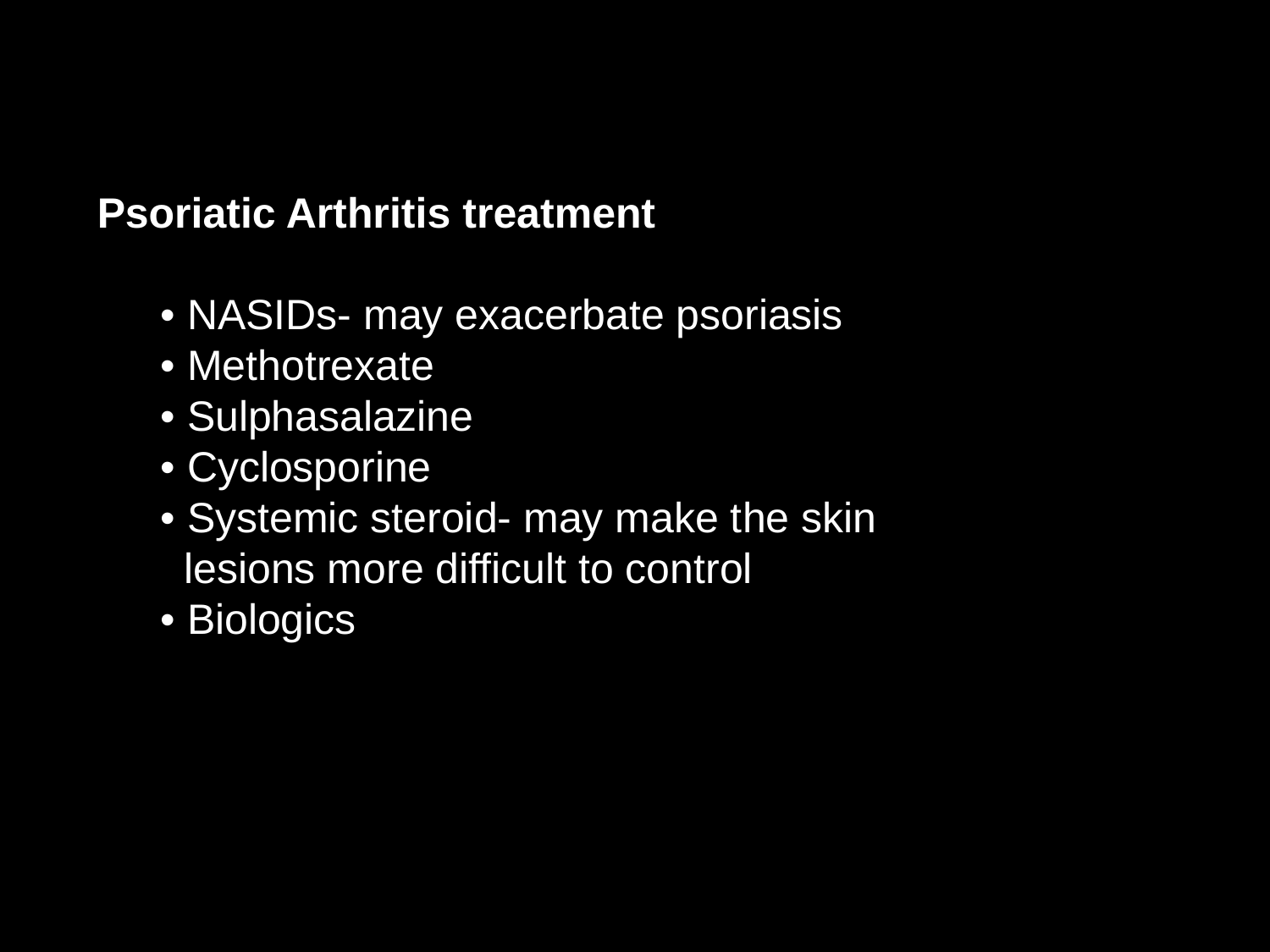

Psoriatic Arthritis treatment

• NASIDs- may exacerbate psoriasis
• Methotrexate
• Sulphasalazine
• Cyclosporine
• Systemic steroid- may make the skin
  lesions more difficult to control
• Biologics